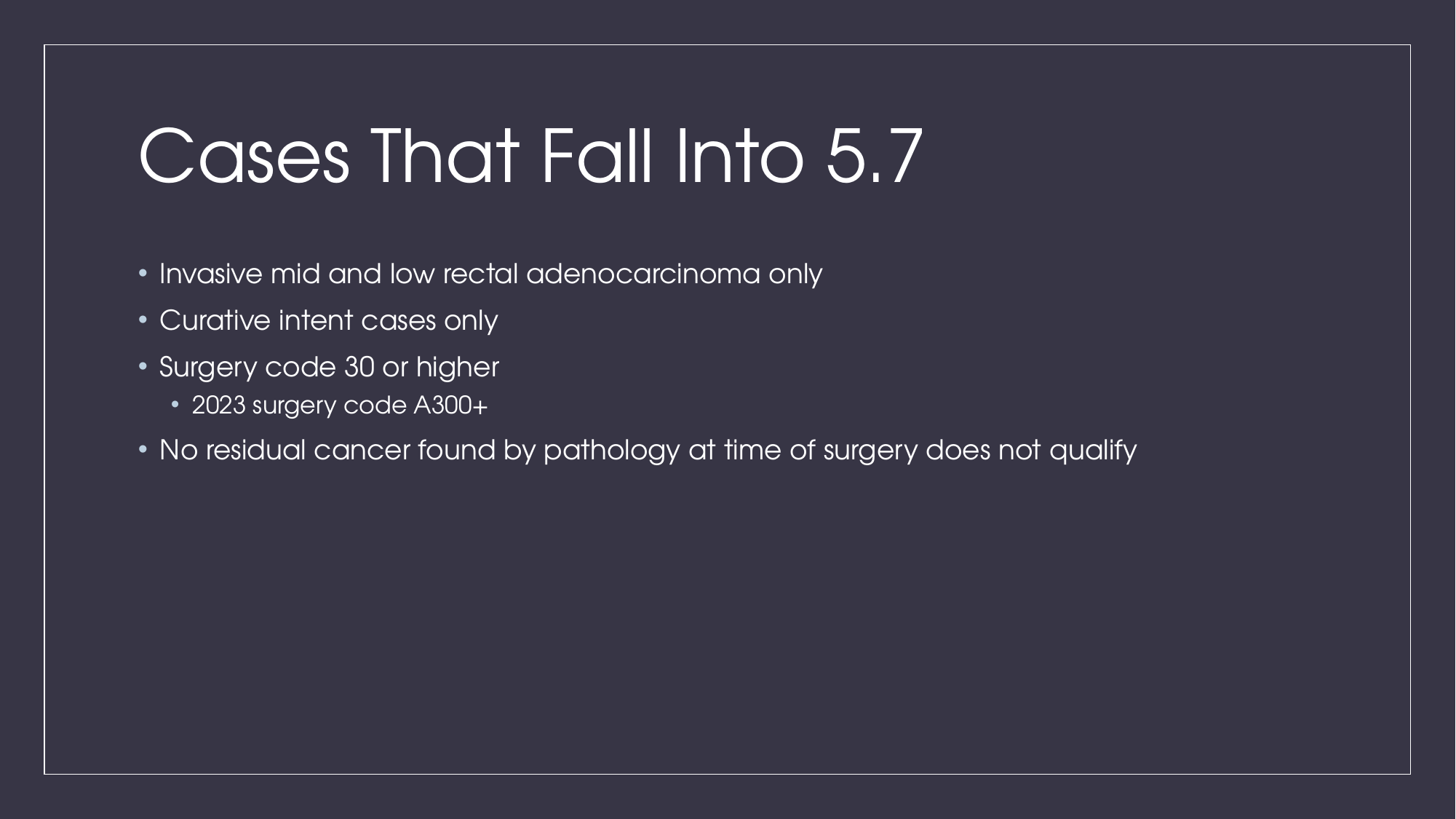

# Cases That Fall Into 5.7
Invasive mid and low rectal adenocarcinoma only
Curative intent cases only
Surgery code 30 or higher
2023 surgery code A300+
No residual cancer found by pathology at time of surgery does not qualify